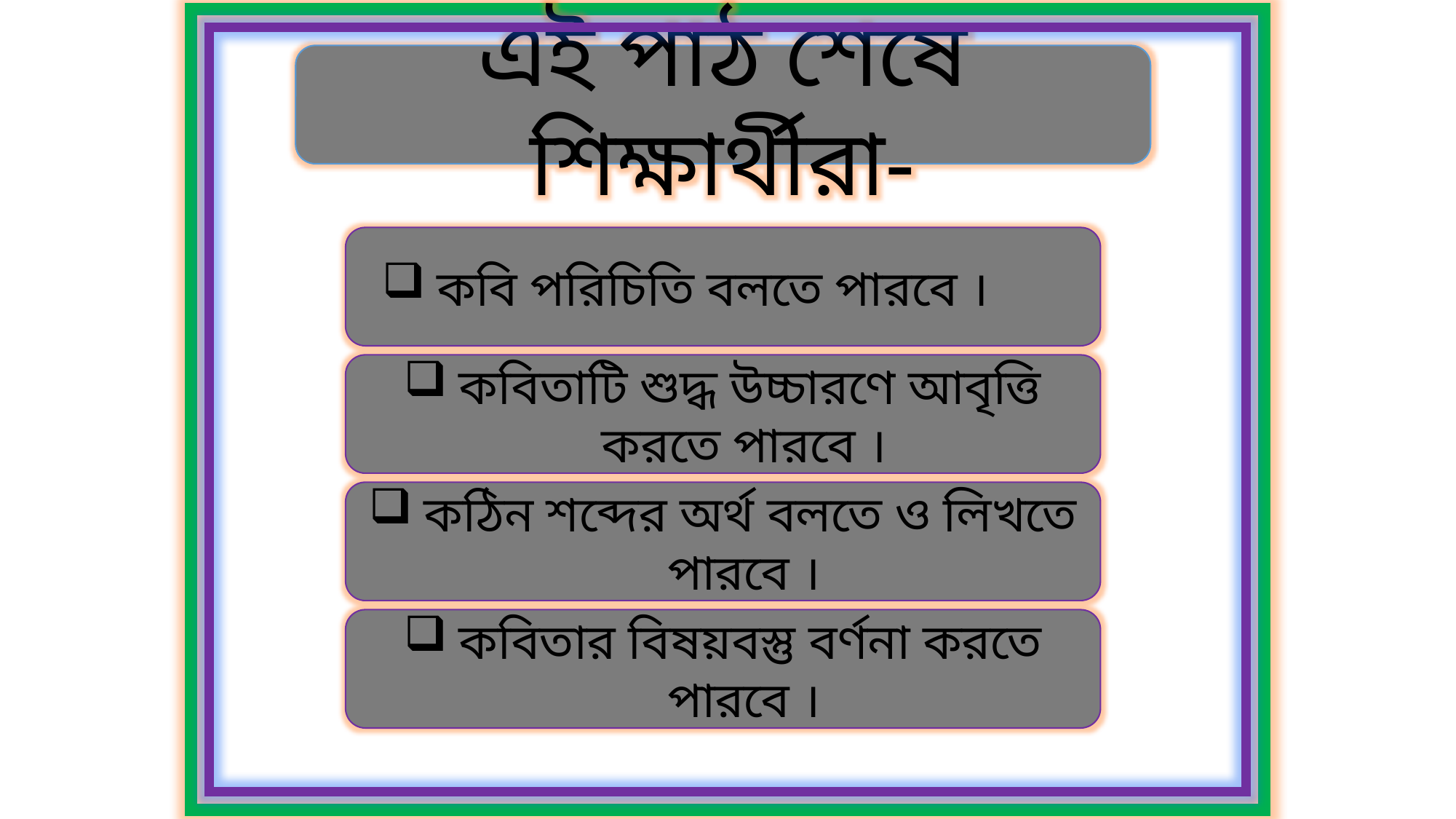

এই পাঠ শেষে শিক্ষার্থীরা-
কবি পরিচিতি বলতে পারবে ।
কবিতাটি শুদ্ধ উচ্চারণে আবৃত্তি করতে পারবে ।
কঠিন শব্দের অর্থ বলতে ও লিখতে পারবে ।
কবিতার বিষয়বস্তু বর্ণনা করতে পারবে ।